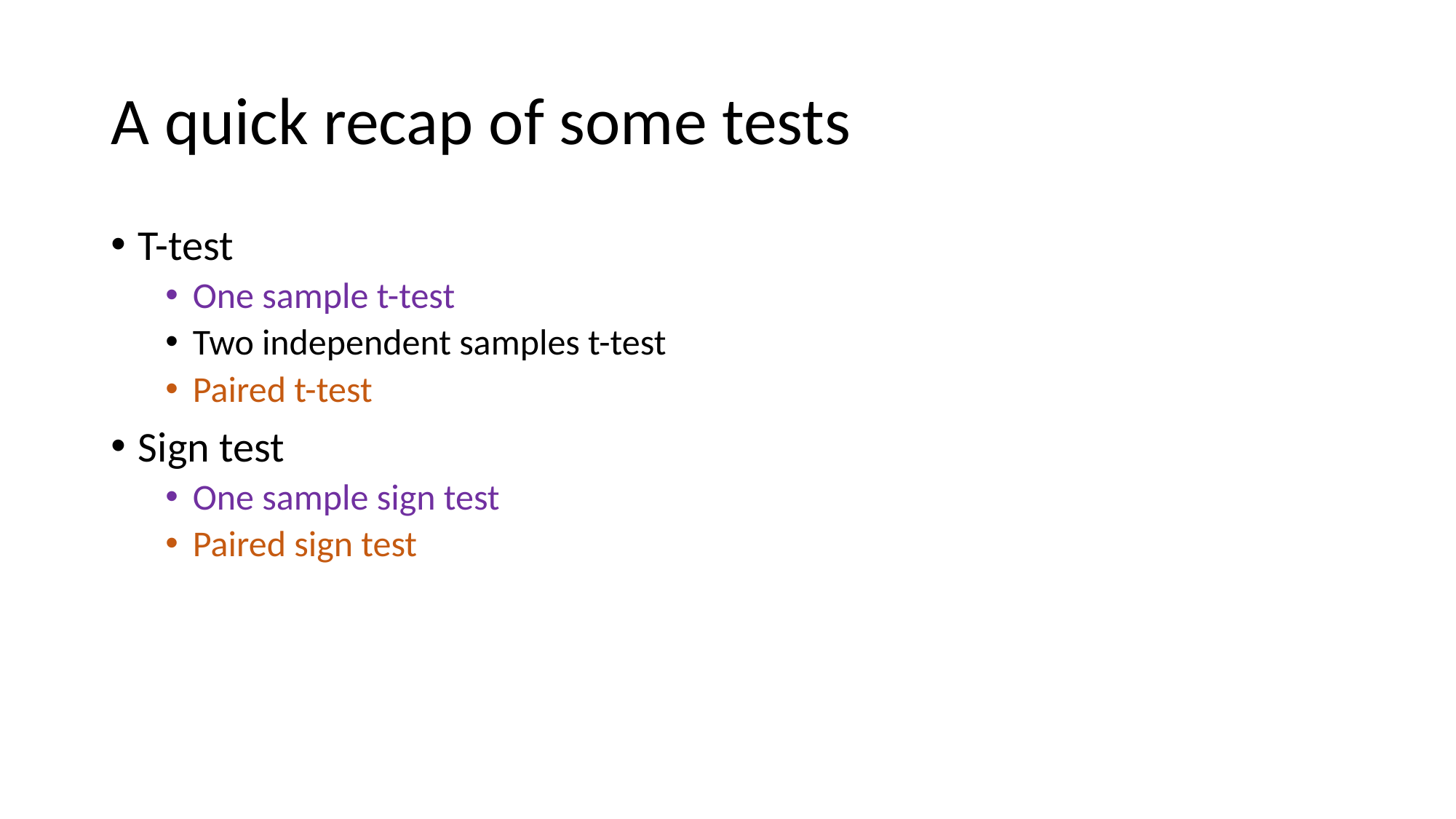

# A quick recap of some tests
T-test
One sample t-test
Two independent samples t-test
Paired t-test
Sign test
One sample sign test
Paired sign test